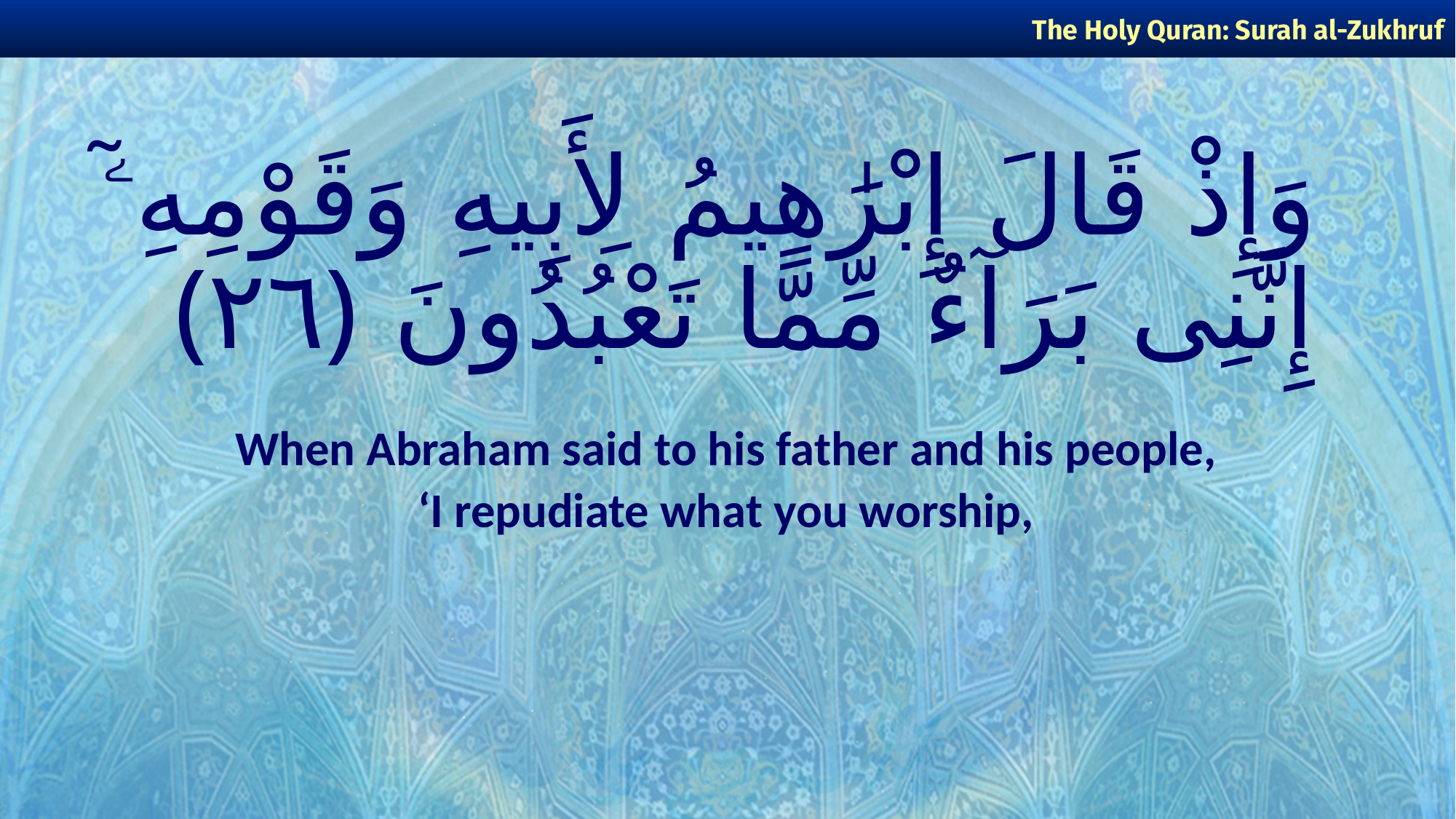

The Holy Quran: Surah al-Zukhruf
# وَإِذْ قَالَ إِبْرَٰهِيمُ لِأَبِيهِ وَقَوْمِهِۦٓ إِنَّنِى بَرَآءٌ مِّمَّا تَعْبُدُونَ ﴿٢٦﴾
When Abraham said to his father and his people,
‘I repudiate what you worship,